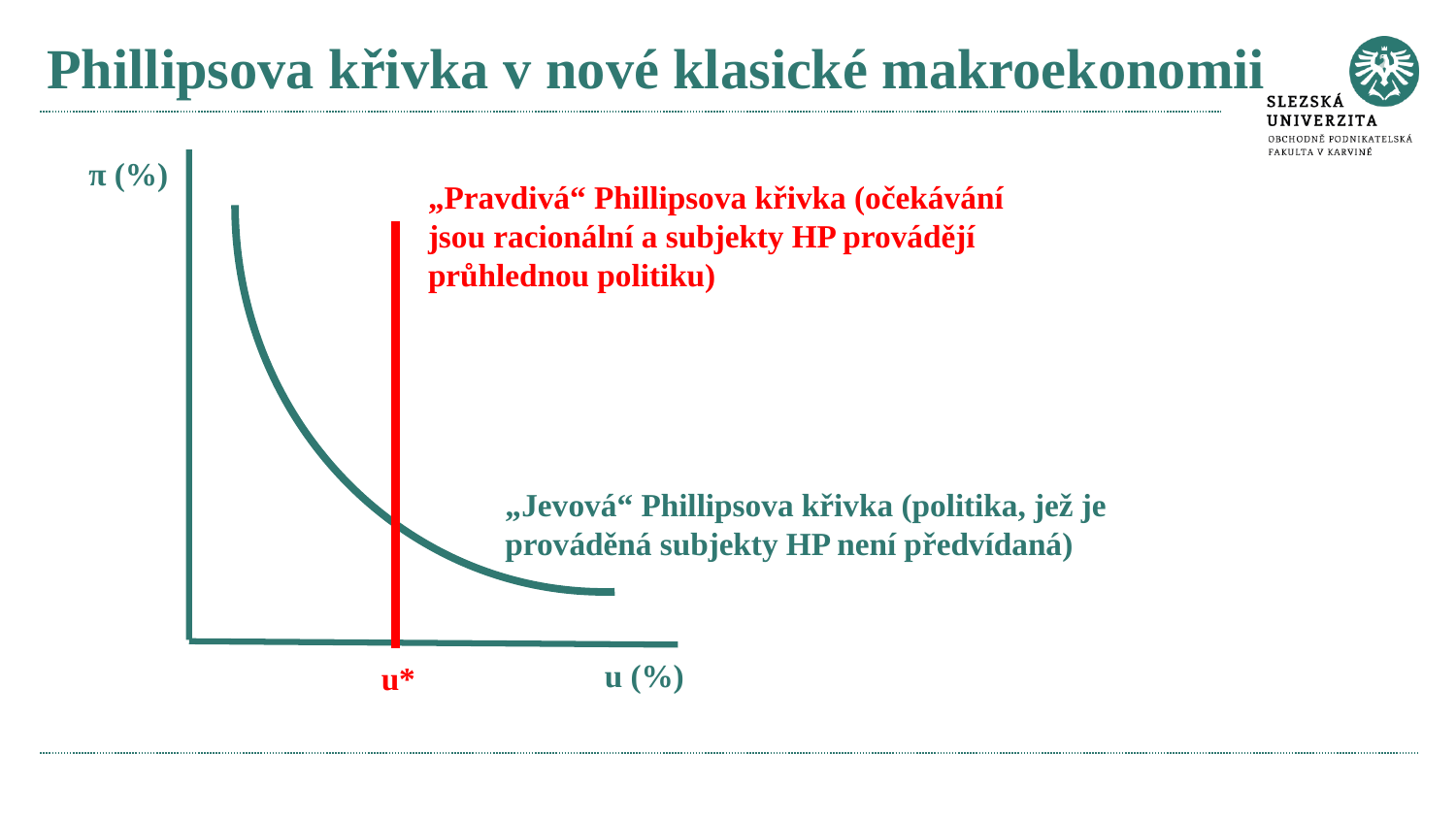

# Phillipsova křivka v nové klasické makroekonomii
π (%)

„Pravdivá“ Phillipsova křivka (očekávání jsou racionální a subjekty HP provádějí průhlednou politiku)

„Jevová“ Phillipsova křivka (politika, jež je prováděná subjekty HP není předvídaná)

u (%)
u*